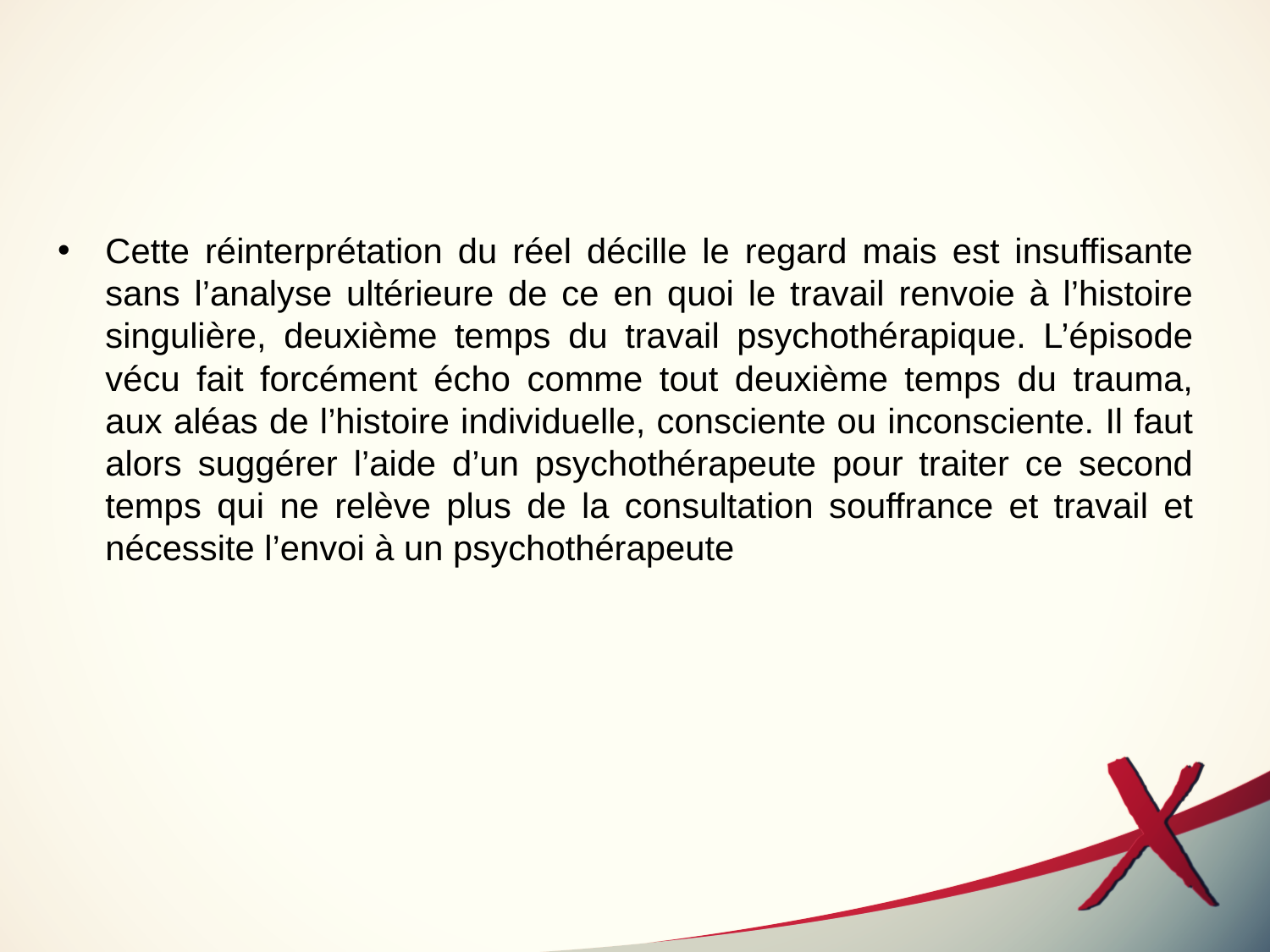

Cette réinterprétation du réel décille le regard mais est insuffisante sans l’analyse ultérieure de ce en quoi le travail renvoie à l’histoire singulière, deuxième temps du travail psychothérapique. L’épisode vécu fait forcément écho comme tout deuxième temps du trauma, aux aléas de l’histoire individuelle, consciente ou inconsciente. Il faut alors suggérer l’aide d’un psychothérapeute pour traiter ce second temps qui ne relève plus de la consultation souffrance et travail et nécessite l’envoi à un psychothérapeute